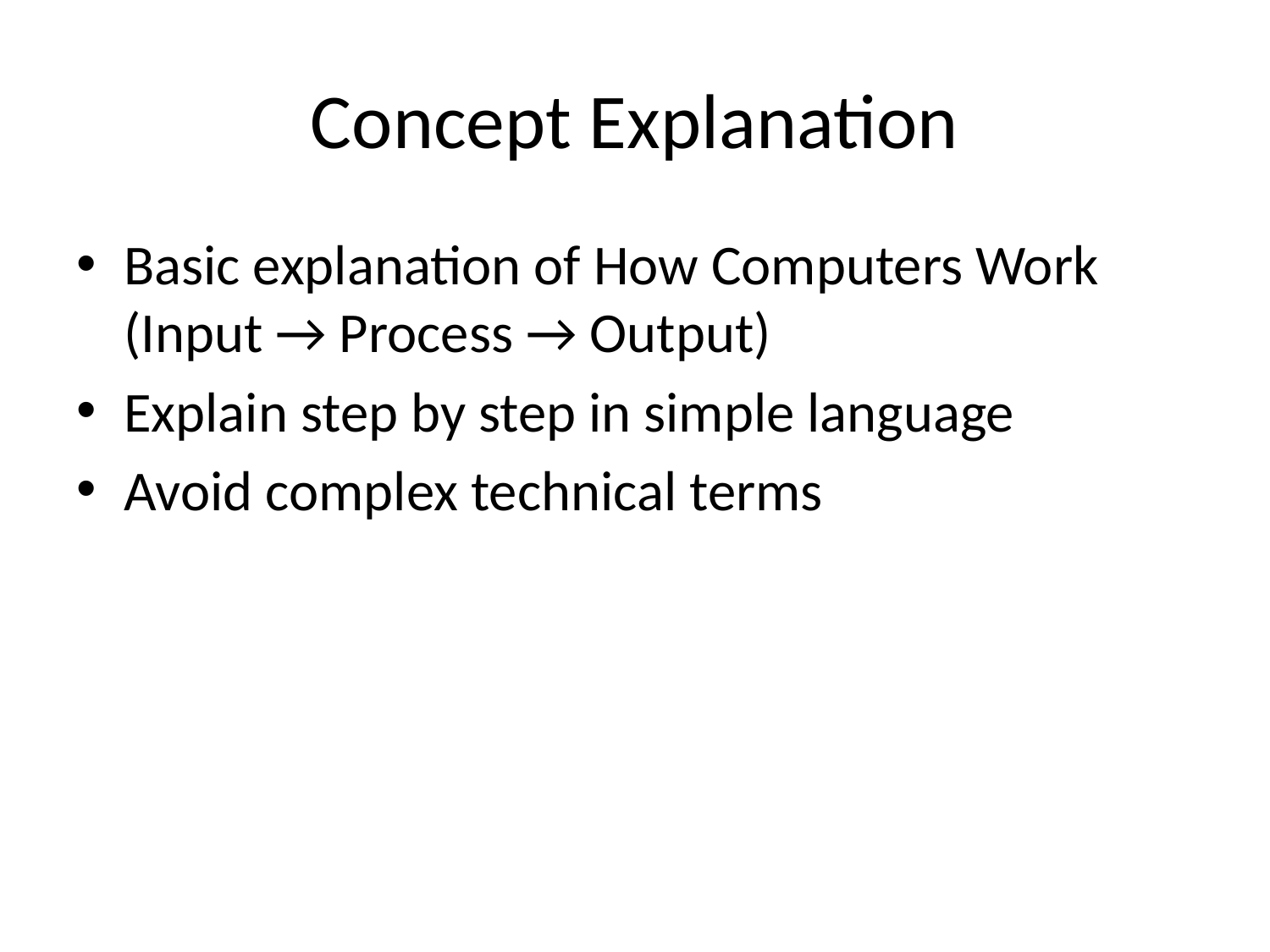

# Concept Explanation
Basic explanation of How Computers Work (Input → Process → Output)
Explain step by step in simple language
Avoid complex technical terms